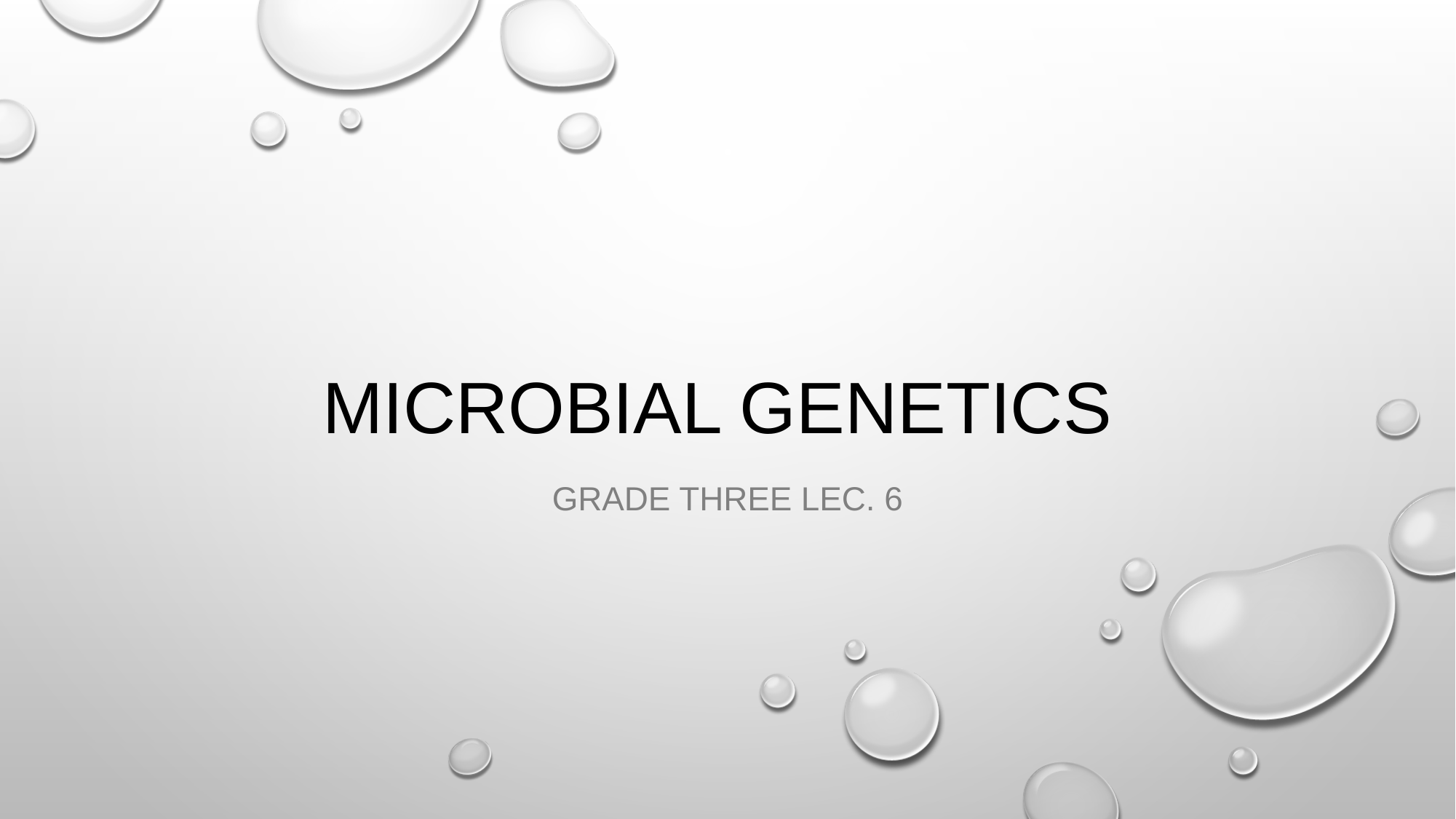

# Microbial genetics
Grade three lec. 6